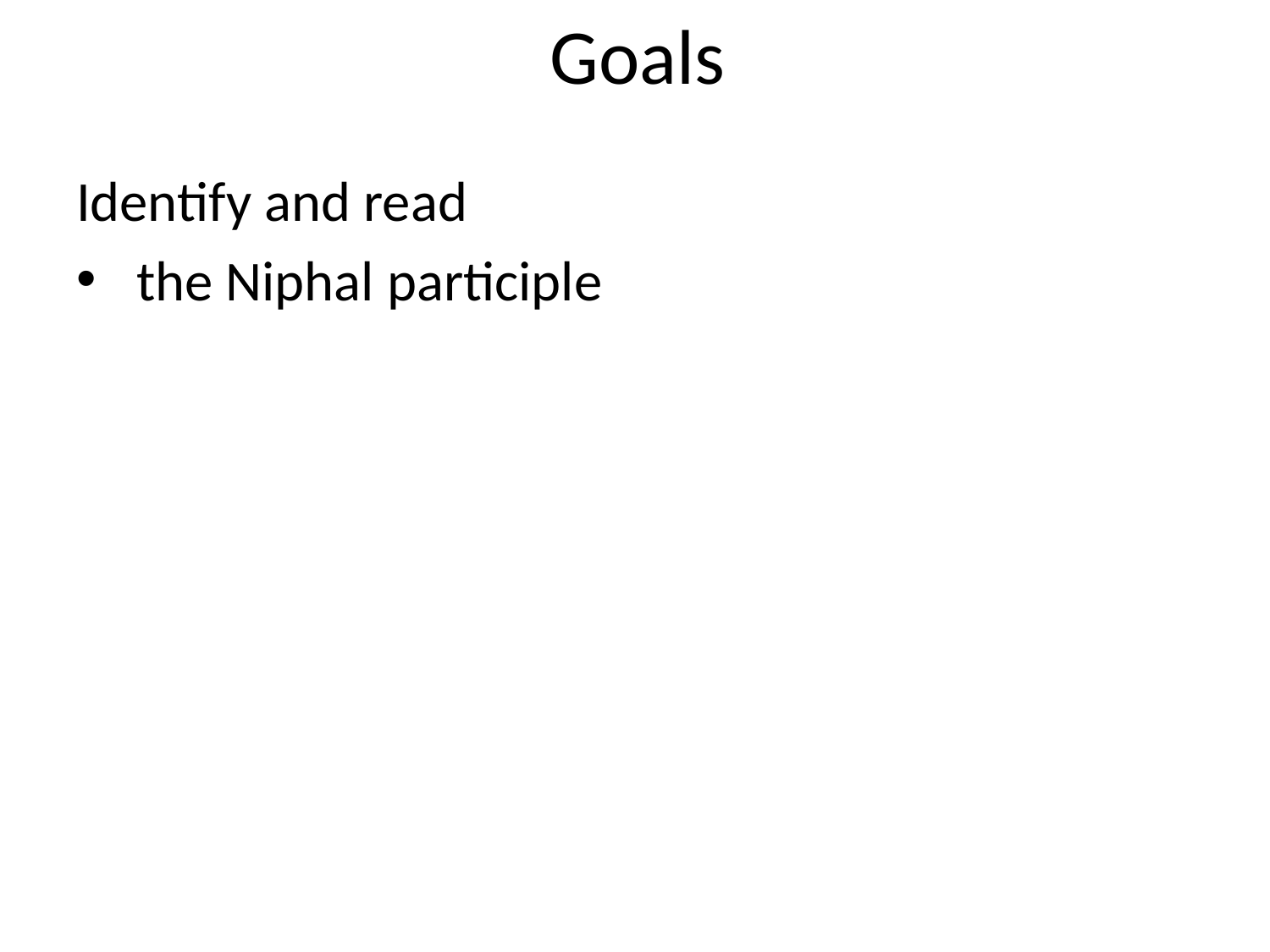

# Goals
Identify and read
 the Niphal participle